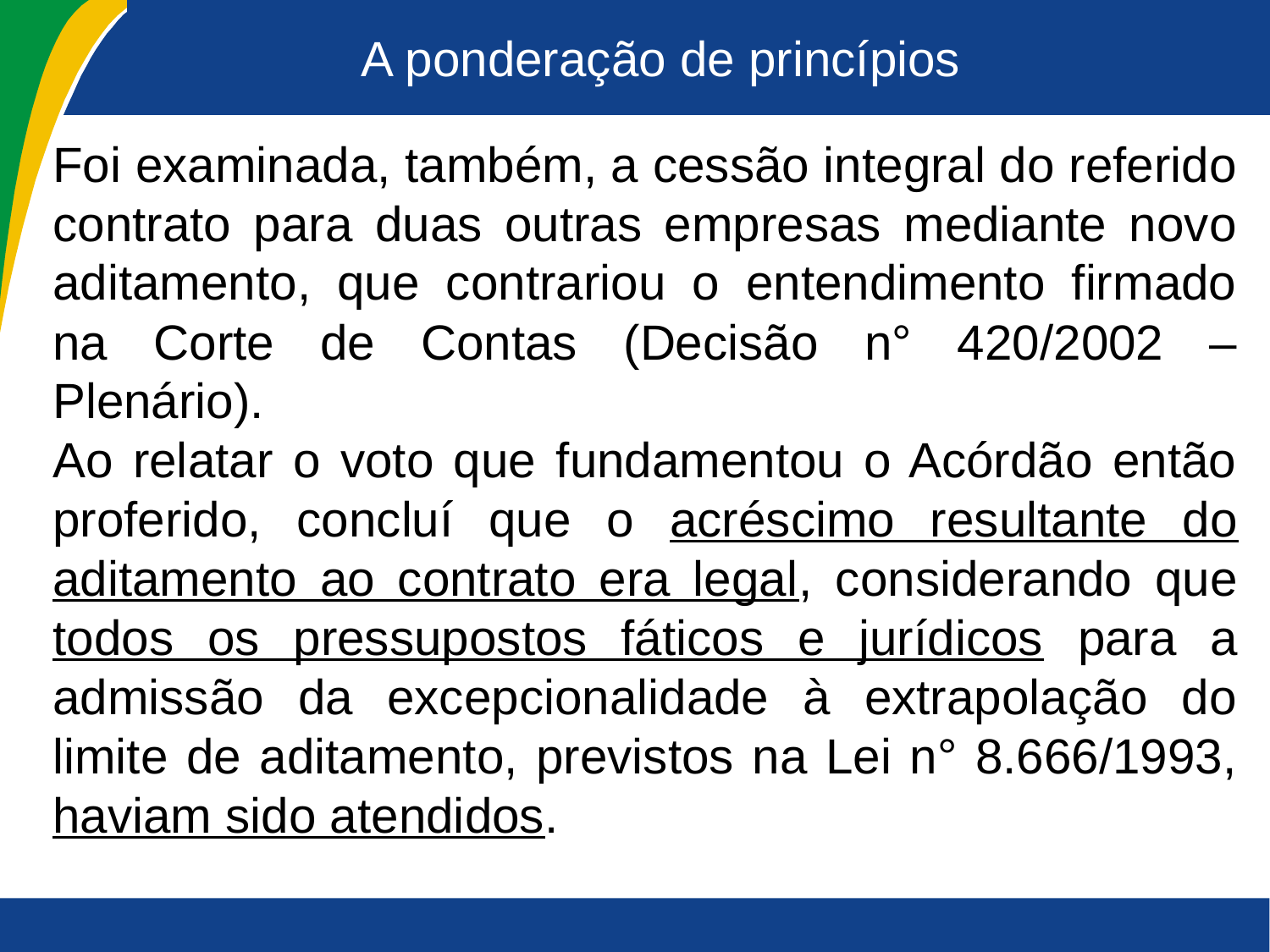

# A ponderação de princípios
Foi examinada, também, a cessão integral do referido contrato para duas outras empresas mediante novo aditamento, que contrariou o entendimento firmado na Corte de Contas (Decisão n° 420/2002 – Plenário).
Ao relatar o voto que fundamentou o Acórdão então proferido, concluí que o acréscimo resultante do aditamento ao contrato era legal, considerando que todos os pressupostos fáticos e jurídicos para a admissão da excepcionalidade à extrapolação do limite de aditamento, previstos na Lei n° 8.666/1993, haviam sido atendidos.